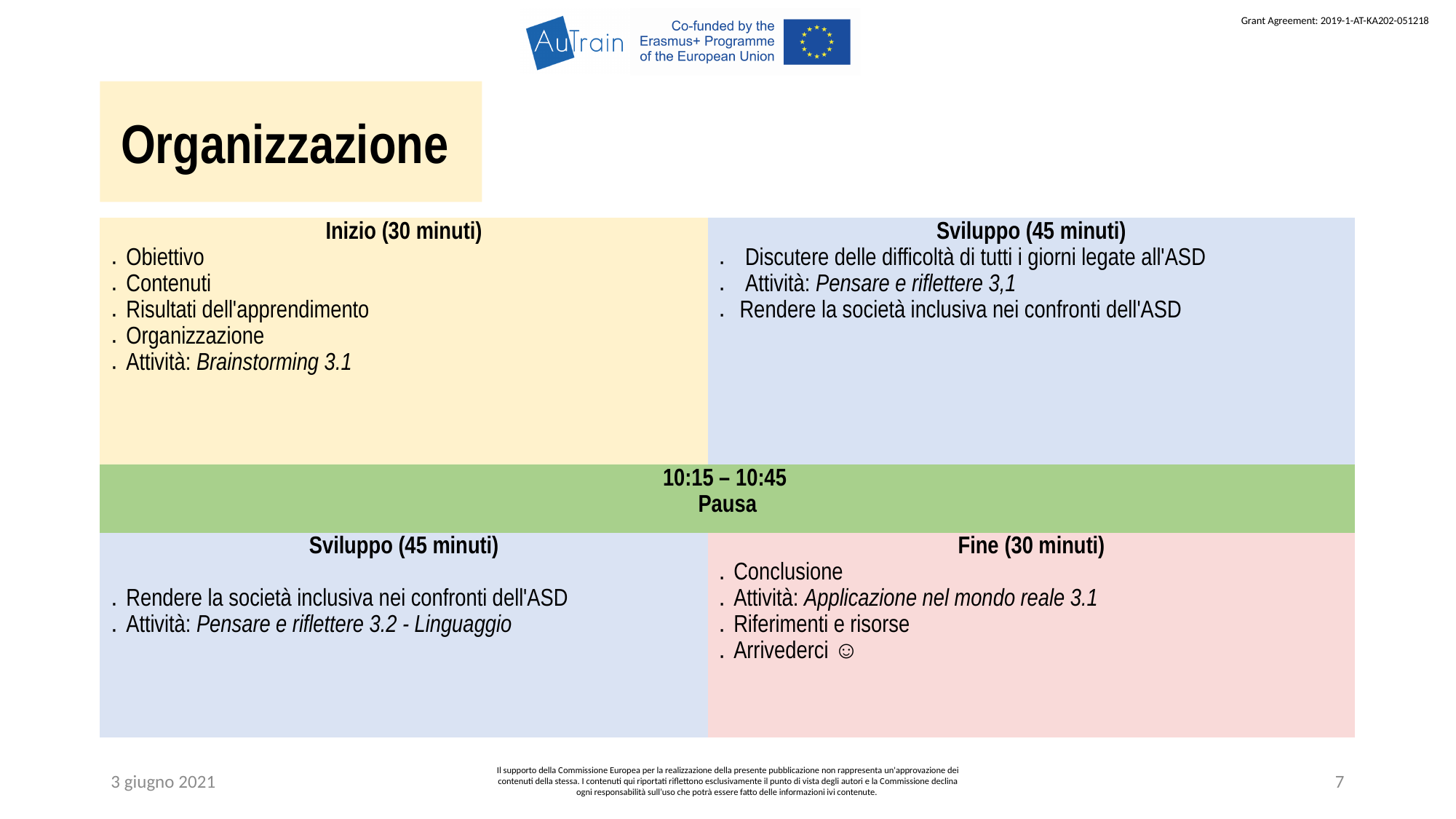

Organizzazione

| Inizio (30 minuti) Obiettivo Contenuti Risultati dell'apprendimento Organizzazione Attività: Brainstorming 3.1 | Sviluppo (45 minuti) Discutere delle difficoltà di tutti i giorni legate all'ASD Attività: Pensare e riflettere 3,1 Rendere la società inclusiva nei confronti dell'ASD |
| --- | --- |
| 10:15 – 10:45 Pausa |  |
| Sviluppo (45 minuti) Rendere la società inclusiva nei confronti dell'ASD Attività: Pensare e riflettere 3.2 - Linguaggio | Fine (30 minuti) Conclusione Attività: Applicazione nel mondo reale 3.1 Riferimenti e risorse Arrivederci ☺ |
3 giugno 2021
Il supporto della Commissione Europea per la realizzazione della presente pubblicazione non rappresenta un'approvazione dei contenuti della stessa. I contenuti qui riportati riflettono esclusivamente il punto di vista degli autori e la Commissione declina ogni responsabilità sull’uso che potrà essere fatto delle informazioni ivi contenute.
7